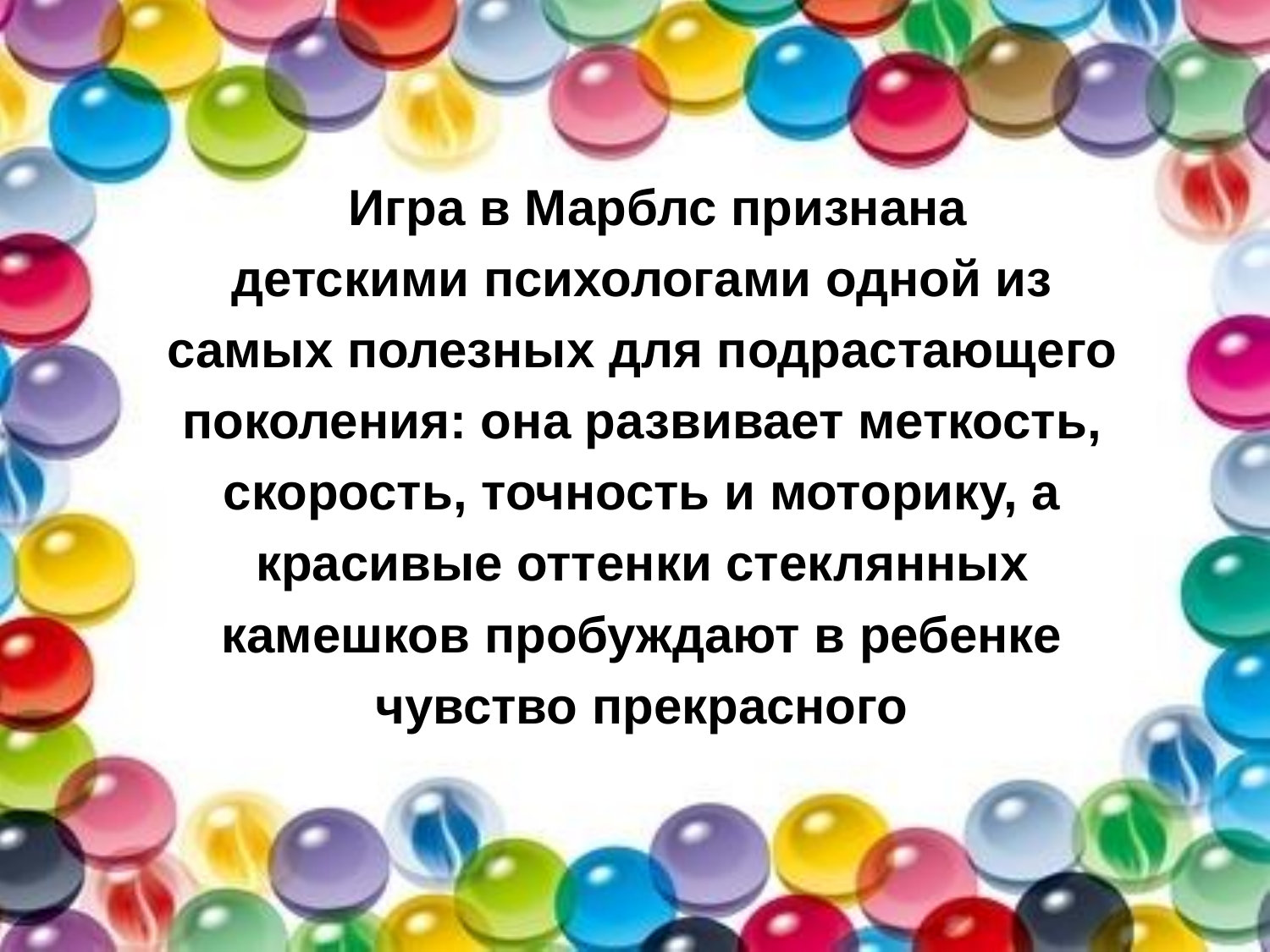

Игра в Марблс признана
 детскими психологами одной из
 самых полезных для подрастающего
 поколения: она развивает меткость,
 скорость, точность и моторику, а
 красивые оттенки стеклянных
 камешков пробуждают в ребенке
 чувство прекрасного